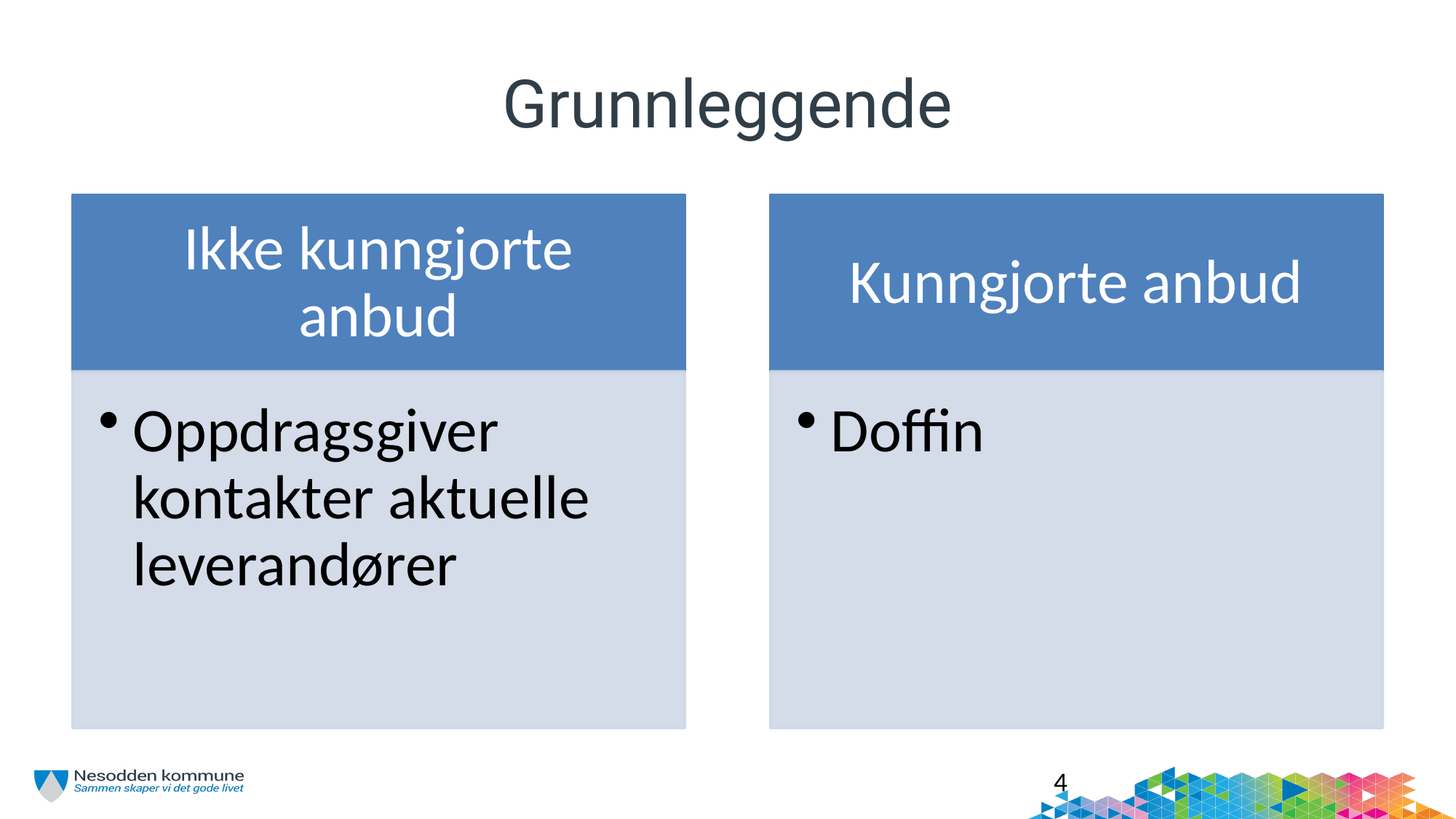

# Grunnleggende
Ikke kunngjorte anbud
Oppdragsgiver kontakter aktuelle leverandører

Kunngjorte anbud
Doffin
4